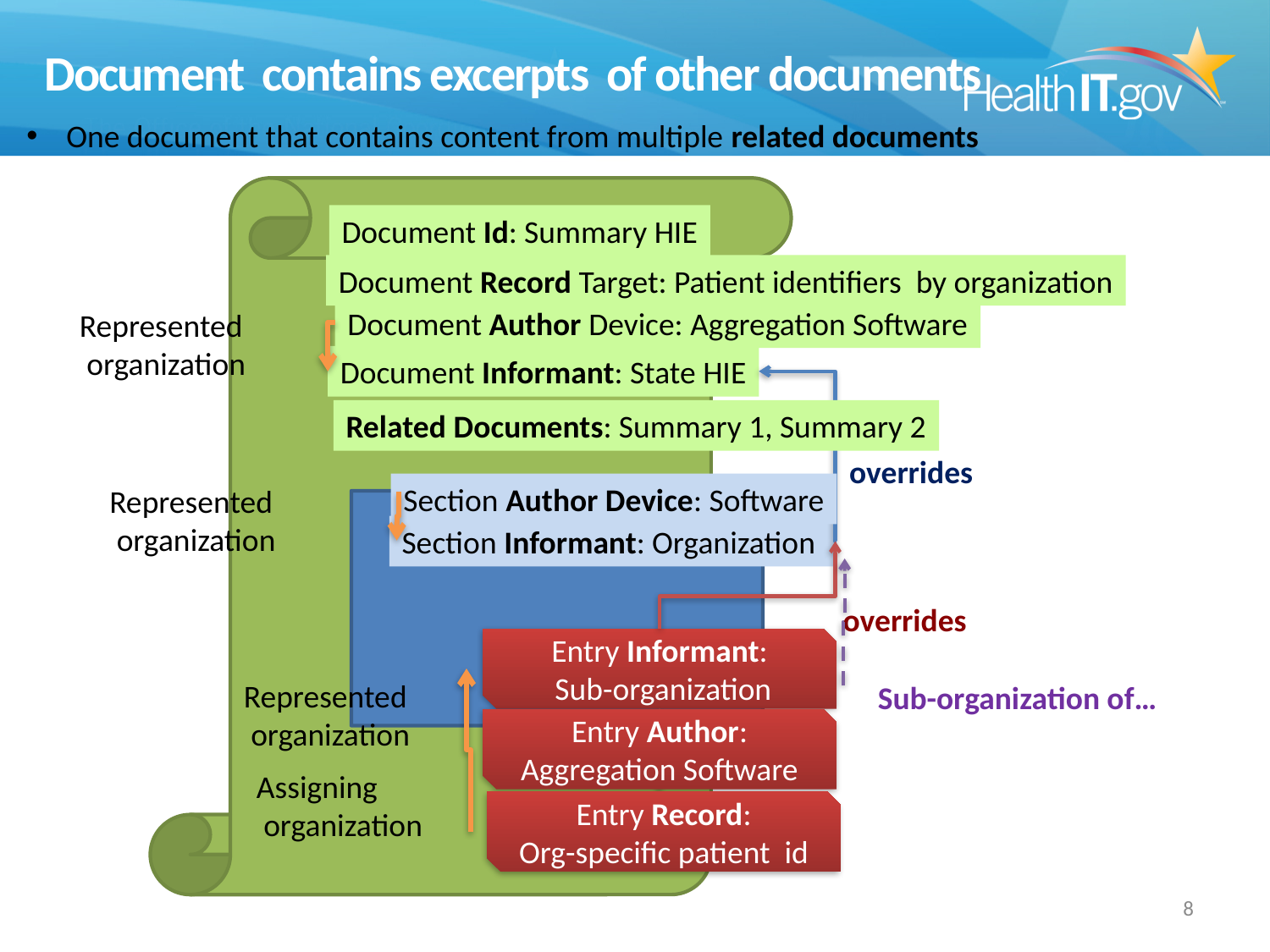

# Document  contains excerpts  of other documents
One document that contains content from multiple related documents

Document Id: Summary HIE
Document Record Target: Patient identifiers  by organization
Document Author Device: Aggregation Software
Represented
 organization
Document Informant: State HIE
Related Documents: Summary 1, Summary 2
overrides
Section Author Device: Software
Represented
 organization

Section Informant: Organization
overrides
Entry Informant:
 Sub-organization
Represented
 organization
Sub-organization of…
Entry Author:
Aggregation Software
Assigning
 organization
Entry Record:
Org-specific patient  id
8